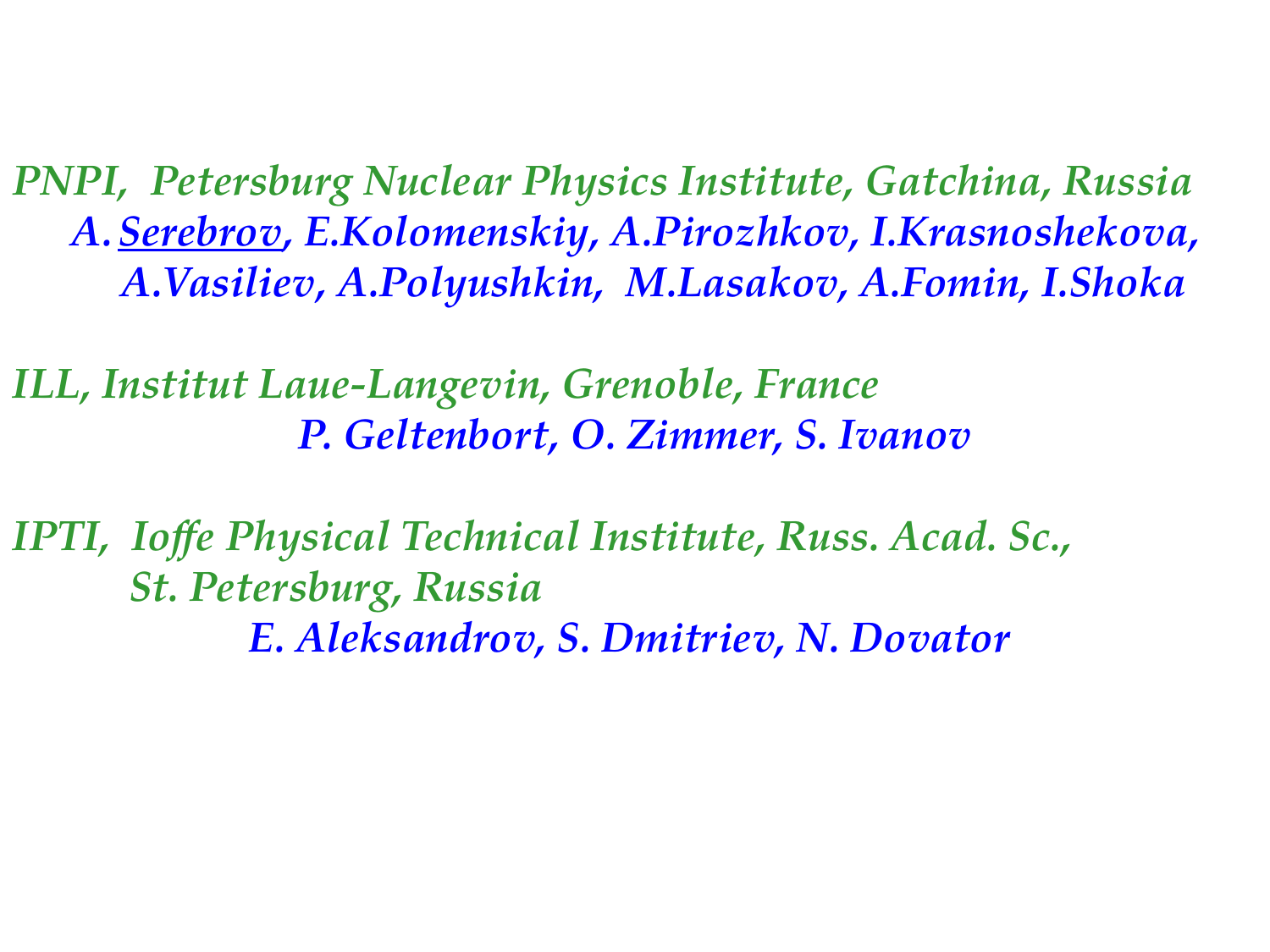

PNPI,  Petersburg Nuclear Physics Institute, Gatchina, Russia
Serebrov, E.Kolomenskiy, A.Pirozhkov, I.Krasnoshekova, A.Vasiliev, A.Polyushkin,  M.Lasakov, A.Fomin, I.Shoka

ILL, Institut Laue-Langevin, Grenoble, France
P. Geltenbort, O. Zimmer, S. Ivanov

IPTI,  Ioffe Physical Technical Institute, Russ. Acad. Sc.,
           St. Petersburg, Russia
E. Aleksandrov, S. Dmitriev, N. Dovator